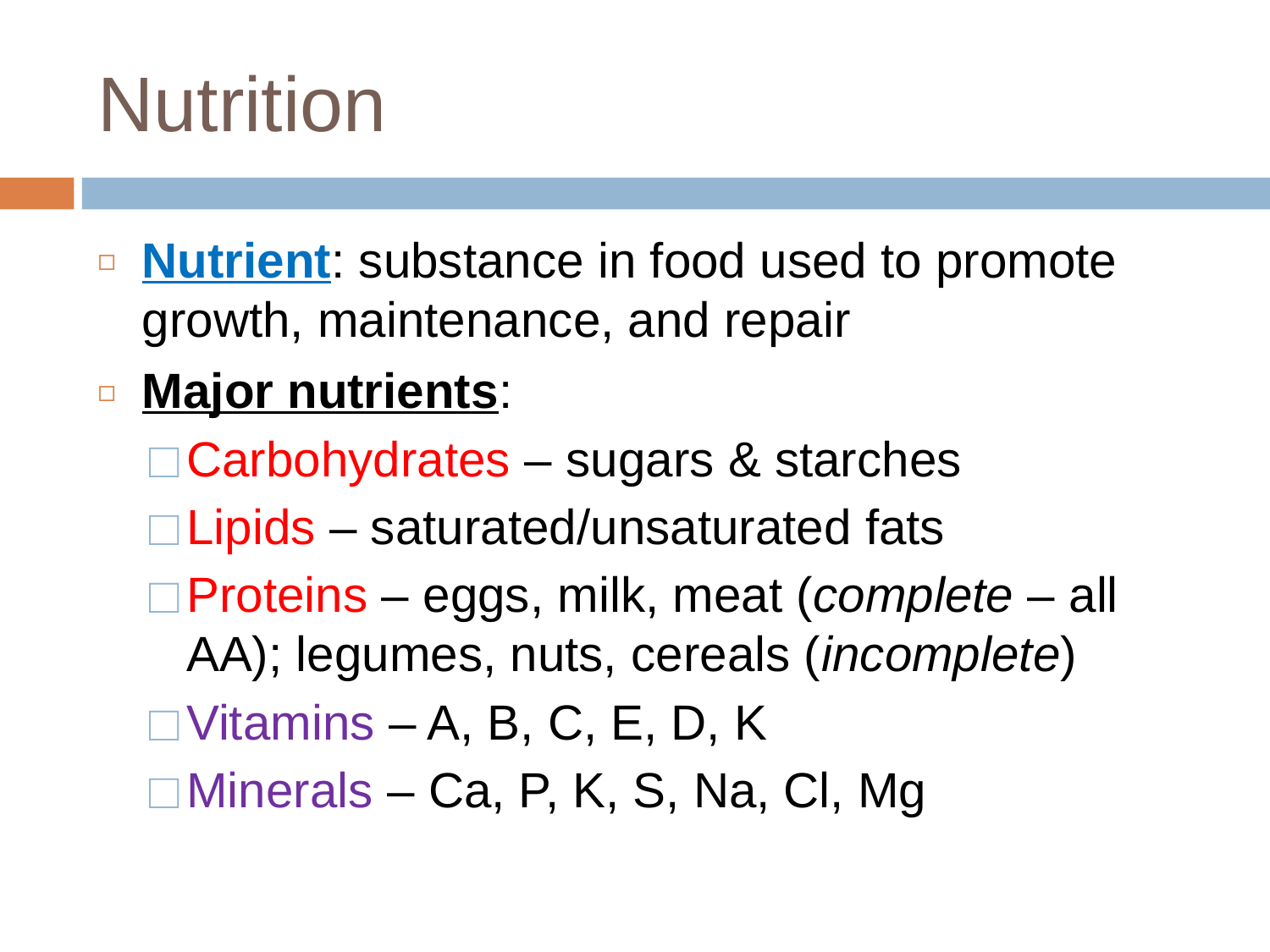

# Nutrition
Nutrient: substance in food used to promote growth, maintenance, and repair
Major nutrients:
Carbohydrates – sugars & starches
Lipids – saturated/unsaturated fats
Proteins – eggs, milk, meat (complete – all AA); legumes, nuts, cereals (incomplete)
Vitamins – A, B, C, E, D, K
Minerals – Ca, P, K, S, Na, Cl, Mg